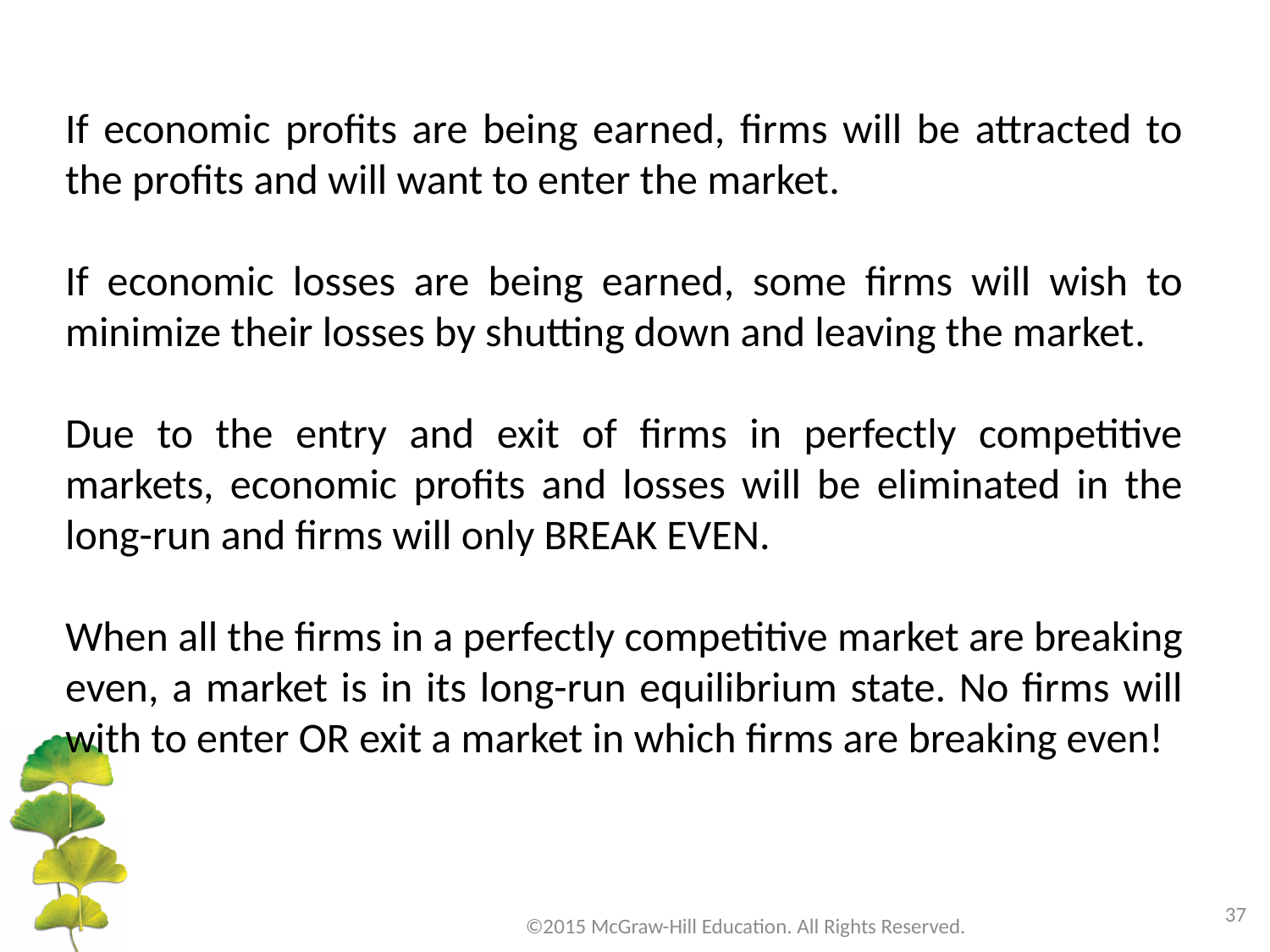

If economic profits are being earned, firms will be attracted to the profits and will want to enter the market.

If economic losses are being earned, some firms will wish to minimize their losses by shutting down and leaving the market.

Due to the entry and exit of firms in perfectly competitive markets, economic profits and losses will be eliminated in the long-run and firms will only BREAK EVEN.

When all the firms in a perfectly competitive market are breaking even, a market is in its long-run equilibrium state. No firms will with to enter OR exit a market in which firms are breaking even!
37
©2015 McGraw-Hill Education. All Rights Reserved.